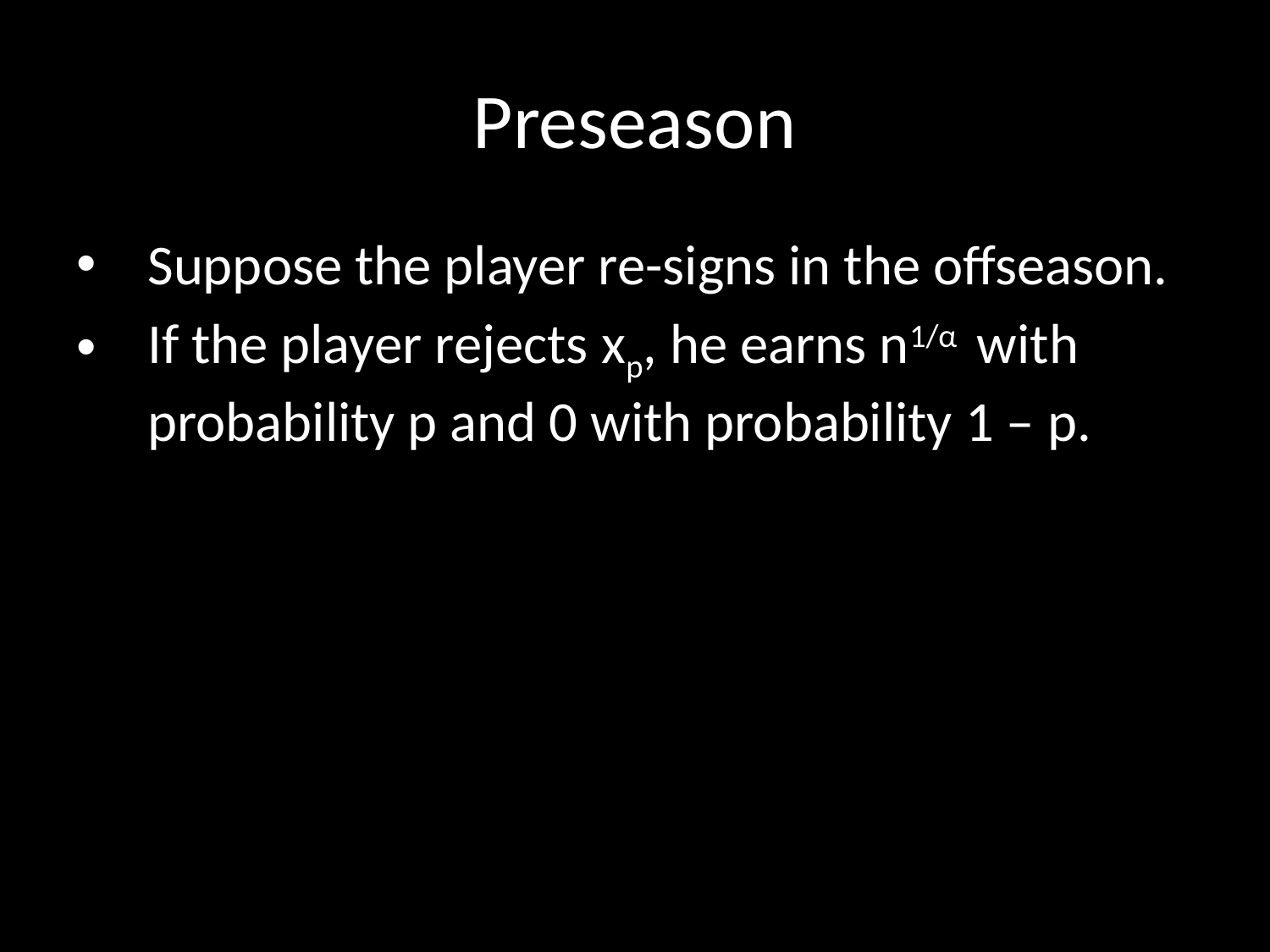

# Preseason
Suppose the player re-signs in the offseason.
If the player rejects xp, he earns n1/α  with probability p and 0 with probability 1 – p.